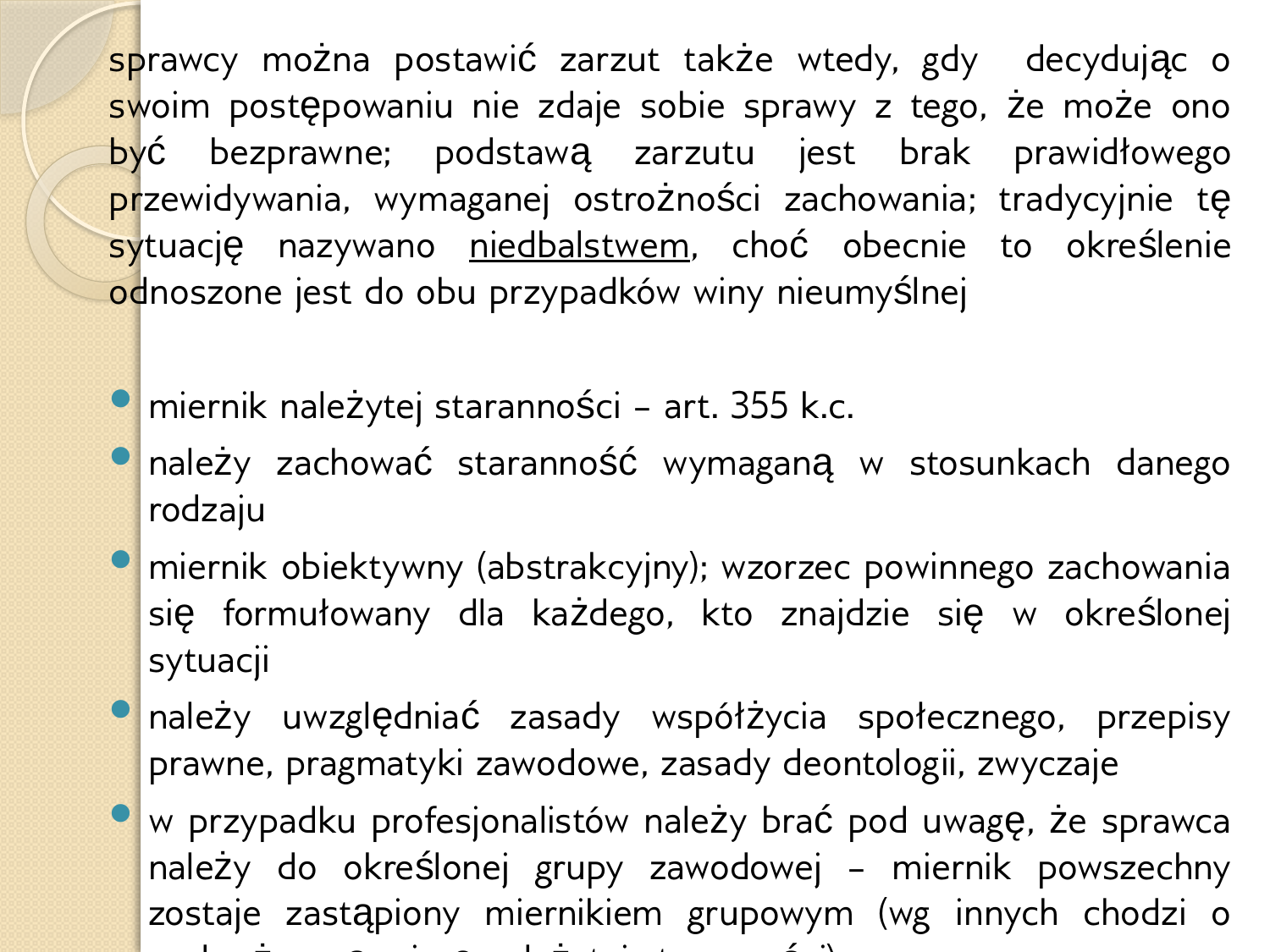

sprawcy można postawić zarzut także wtedy, gdy  decydując o swoim postępowaniu nie zdaje sobie sprawy z tego, że może ono być bezprawne; podstawą zarzutu jest brak prawidłowego przewidywania, wymaganej ostrożności zachowania; tradycyjnie tę sytuację nazywano niedbalstwem, choć obecnie to określenie odnoszone jest do obu przypadków winy nieumyślnej

miernik należytej staranności – art. 355 k.c.
należy zachować staranność wymaganą w stosunkach danego rodzaju
miernik obiektywny (abstrakcyjny); wzorzec powinnego zachowania się formułowany dla każdego, kto znajdzie się w określonej sytuacji
należy uwzględniać zasady współżycia społecznego, przepisy prawne, pragmatyki zawodowe, zasady deontologii, zwyczaje
w przypadku profesjonalistów należy brać pod uwagę, że sprawca należy do określonej grupy zawodowej – miernik powszechny zostaje zastąpiony miernikiem grupowym (wg innych chodzi o podwyższoną miarę należytej staranności)